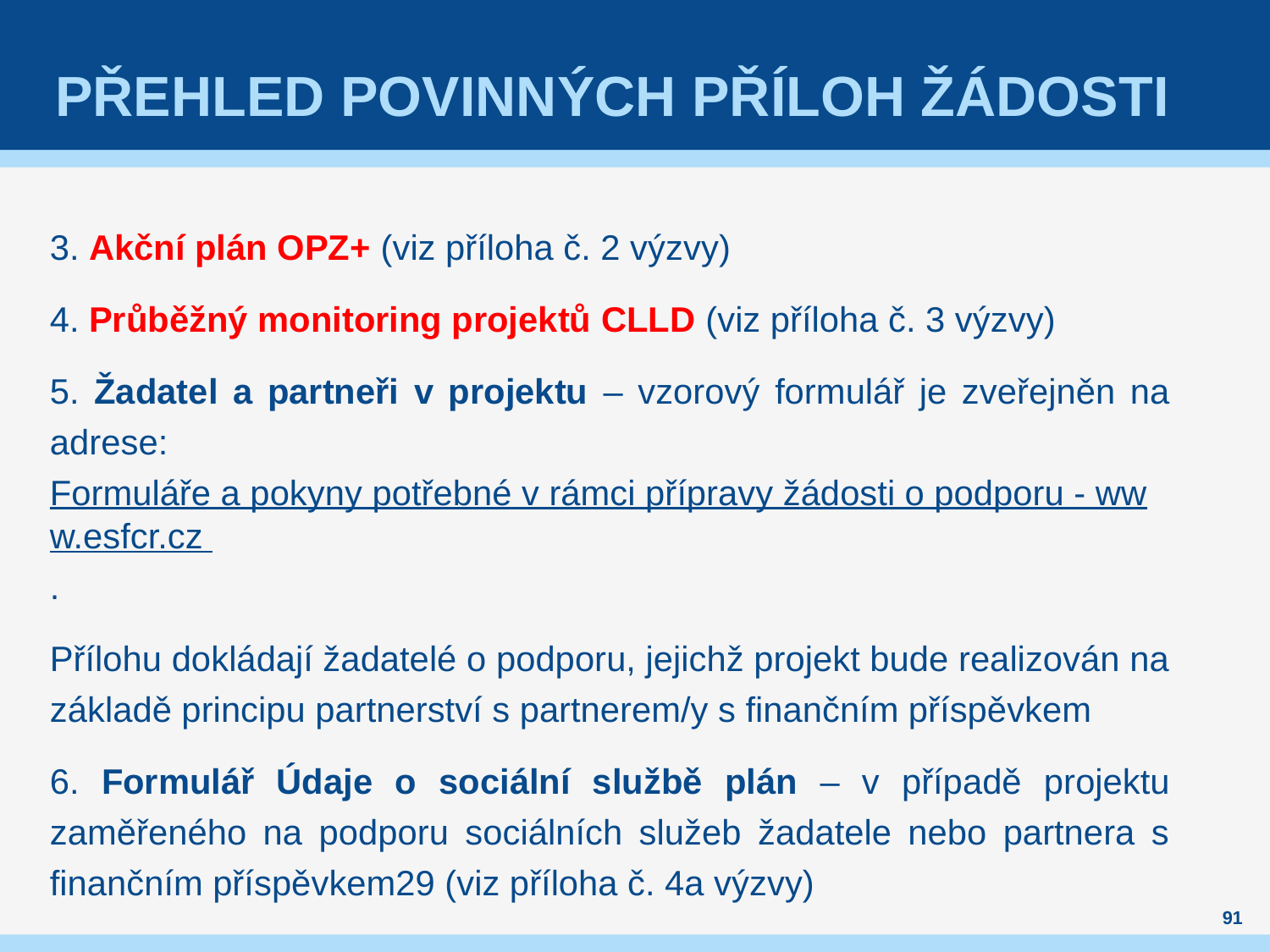

# Přehled povinných příloh žádosti
3. Akční plán OPZ+ (viz příloha č. 2 výzvy)
4. Průběžný monitoring projektů CLLD (viz příloha č. 3 výzvy)
5. Žadatel a partneři v projektu – vzorový formulář je zveřejněn na adrese: Formuláře a pokyny potřebné v rámci přípravy žádosti o podporu - www.esfcr.cz .
Přílohu dokládají žadatelé o podporu, jejichž projekt bude realizován na základě principu partnerství s partnerem/y s finančním příspěvkem
6. Formulář Údaje o sociální službě plán – v případě projektu zaměřeného na podporu sociálních služeb žadatele nebo partnera s finančním příspěvkem29 (viz příloha č. 4a výzvy)
91